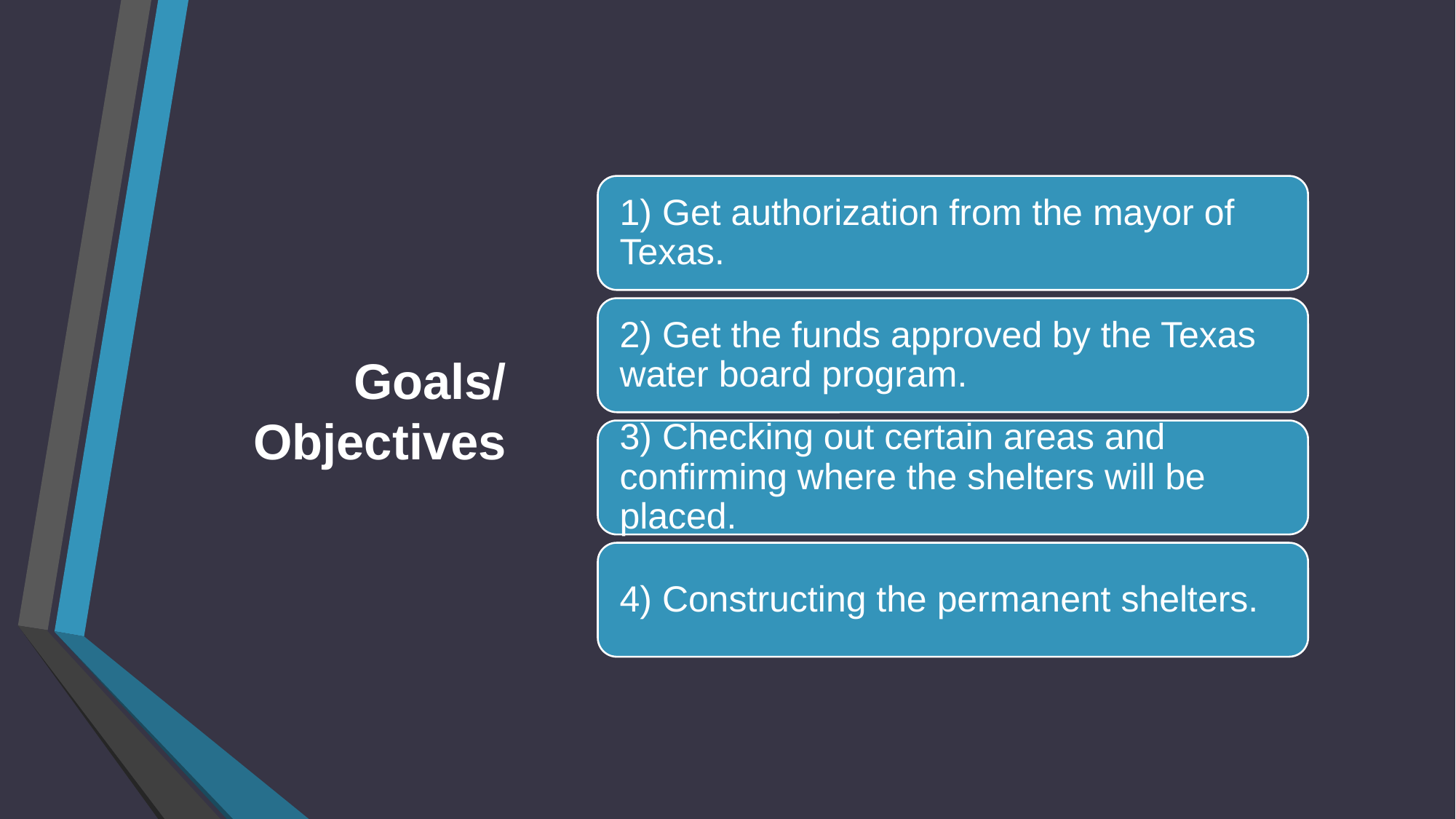

# Goals/Objectives
1) Get authorization from the mayor of Texas.
2) Get the funds approved by the Texas water board program.
3) Checking out certain areas and confirming where the shelters will be placed.
4) Constructing the permanent shelters.